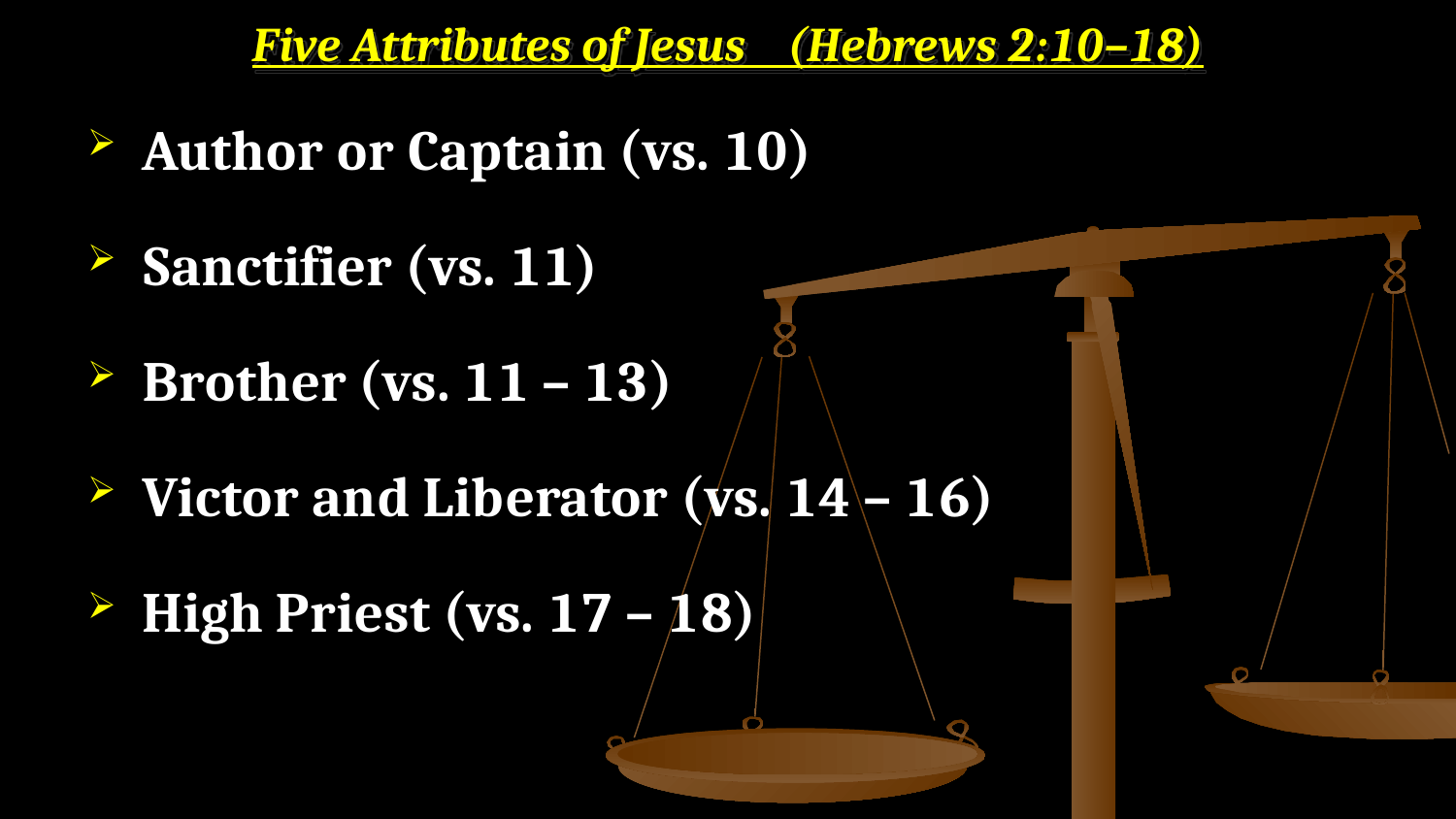

# Five Attributes of Jesus    (Hebrews 2:10–18)
Author or Captain (vs. 10)
Sanctifier (vs. 11)
Brother (vs. 11 – 13)
Victor and Liberator (vs. 14 – 16)
High Priest (vs. 17 – 18)